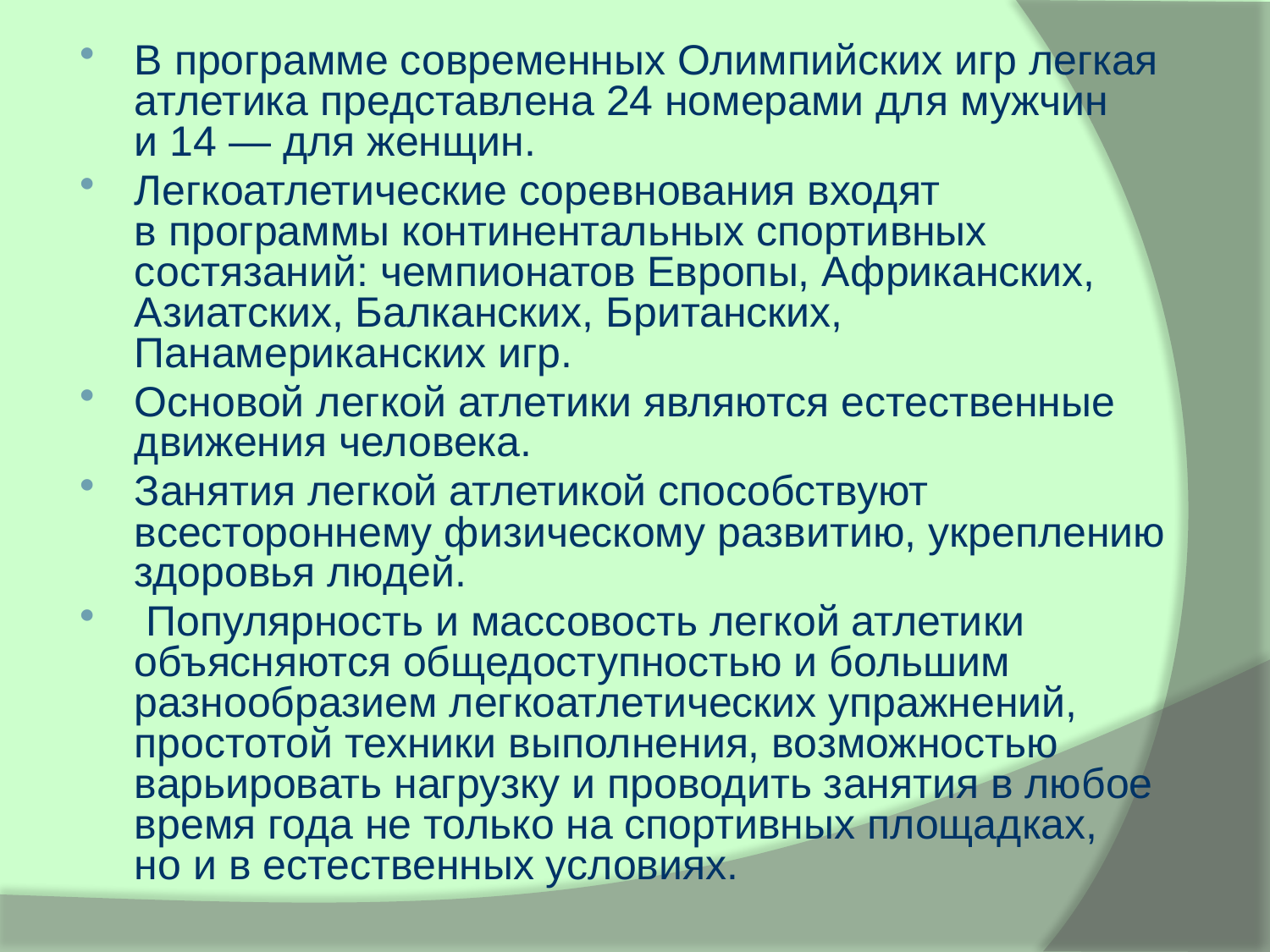

В программе современных Олимпийских игр легкая атлетика представлена 24 номерами для мужчин и 14 — для женщин.
Легкоатлетические соревнования входят в программы континентальных спортивных состязаний: чемпионатов Европы, Африканских, Азиатских, Балканских, Британских, Панамериканских игр.
Основой легкой атлетики являются естественные движения человека.
Занятия легкой атлетикой способствуют всестороннему физическому развитию, укреплению здоровья людей.
 Популярность и массовость легкой атлетики объясняются общедоступностью и большим разнообразием легкоатлетических упражнений, простотой техники выполнения, возможностью варьировать нагрузку и проводить занятия в любое время года не только на спортивных площадках, но и в естественных условиях.